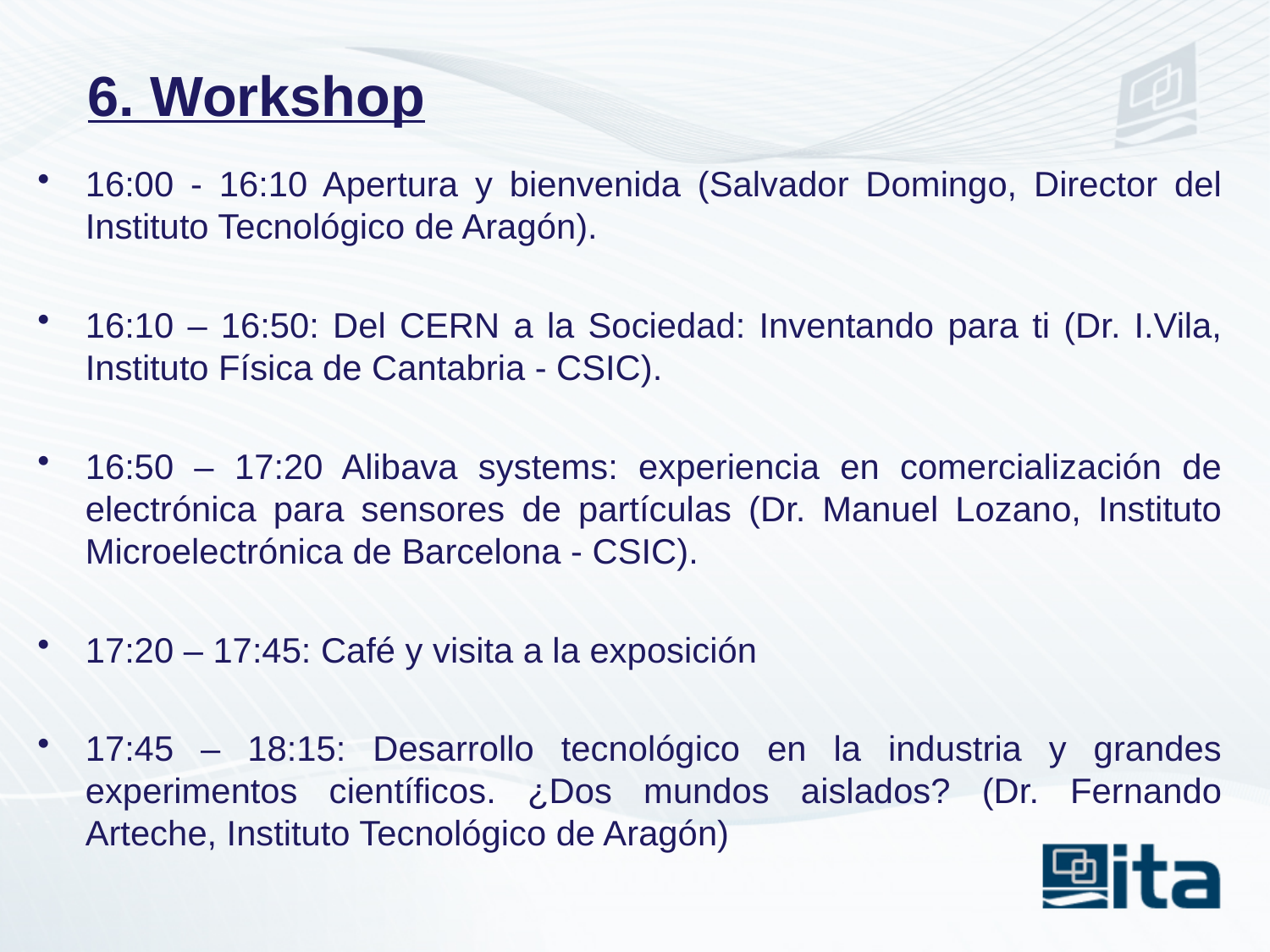

6. Workshop

16:00 - 16:10 Apertura y bienvenida (Salvador Domingo, Director del Instituto Tecnológico de Aragón).

16:10 – 16:50: Del CERN a la Sociedad: Inventando para ti (Dr. I.Vila, Instituto Física de Cantabria - CSIC).

16:50 – 17:20 Alibava systems: experiencia en comercialización de electrónica para sensores de partículas (Dr. Manuel Lozano, Instituto Microelectrónica de Barcelona - CSIC).

17:20 – 17:45: Café y visita a la exposición

17:45 – 18:15: Desarrollo tecnológico en la industria y grandes experimentos científicos. ¿Dos mundos aislados? (Dr. Fernando Arteche, Instituto Tecnológico de Aragón)